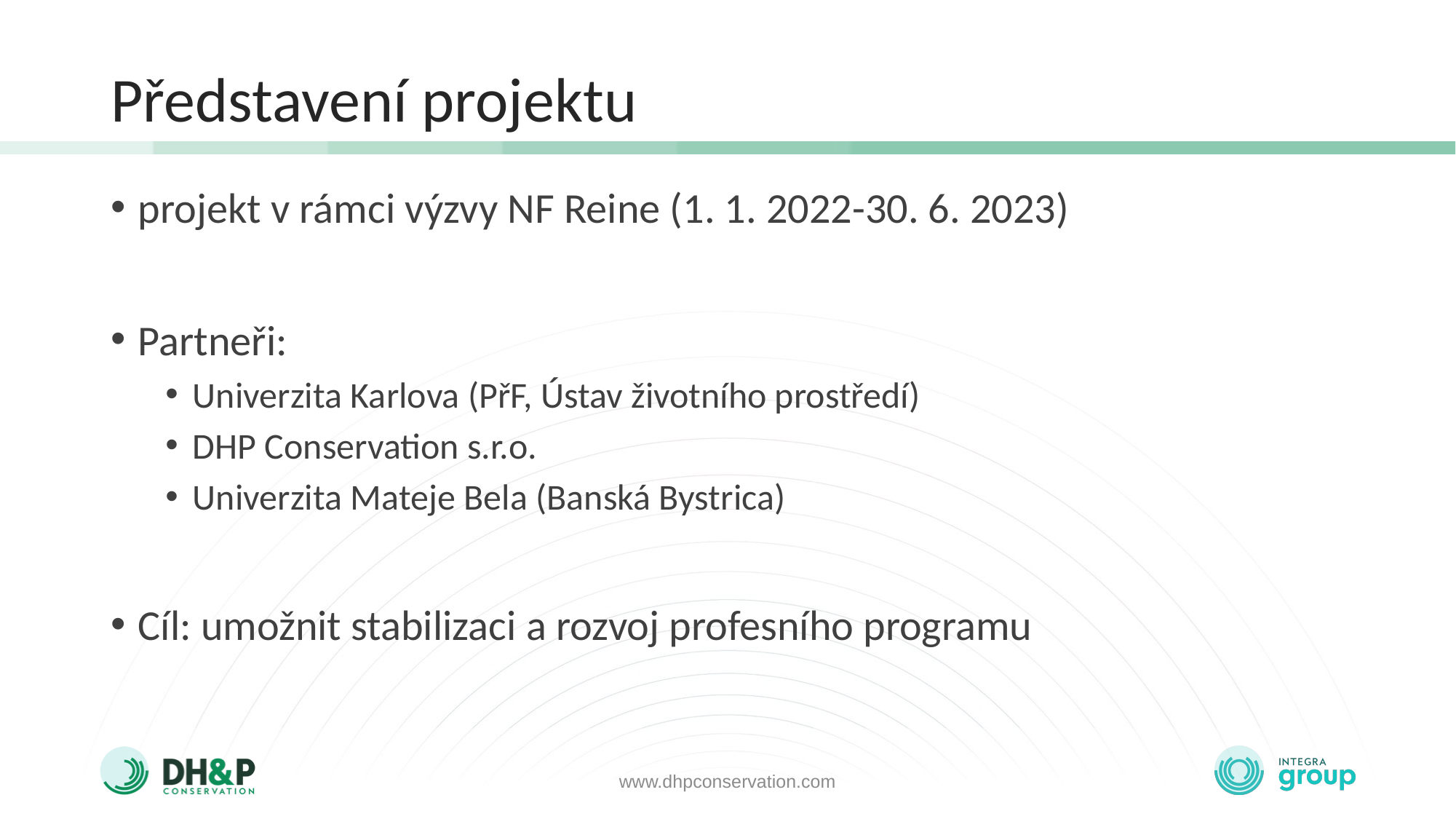

# Představení projektu
projekt v rámci výzvy NF Reine (1. 1. 2022-30. 6. 2023)

Partneři:
Univerzita Karlova (PřF, Ústav životního prostředí)
DHP Conservation s.r.o.
Univerzita Mateje Bela (Banská Bystrica)

Cíl: umožnit stabilizaci a rozvoj profesního programu